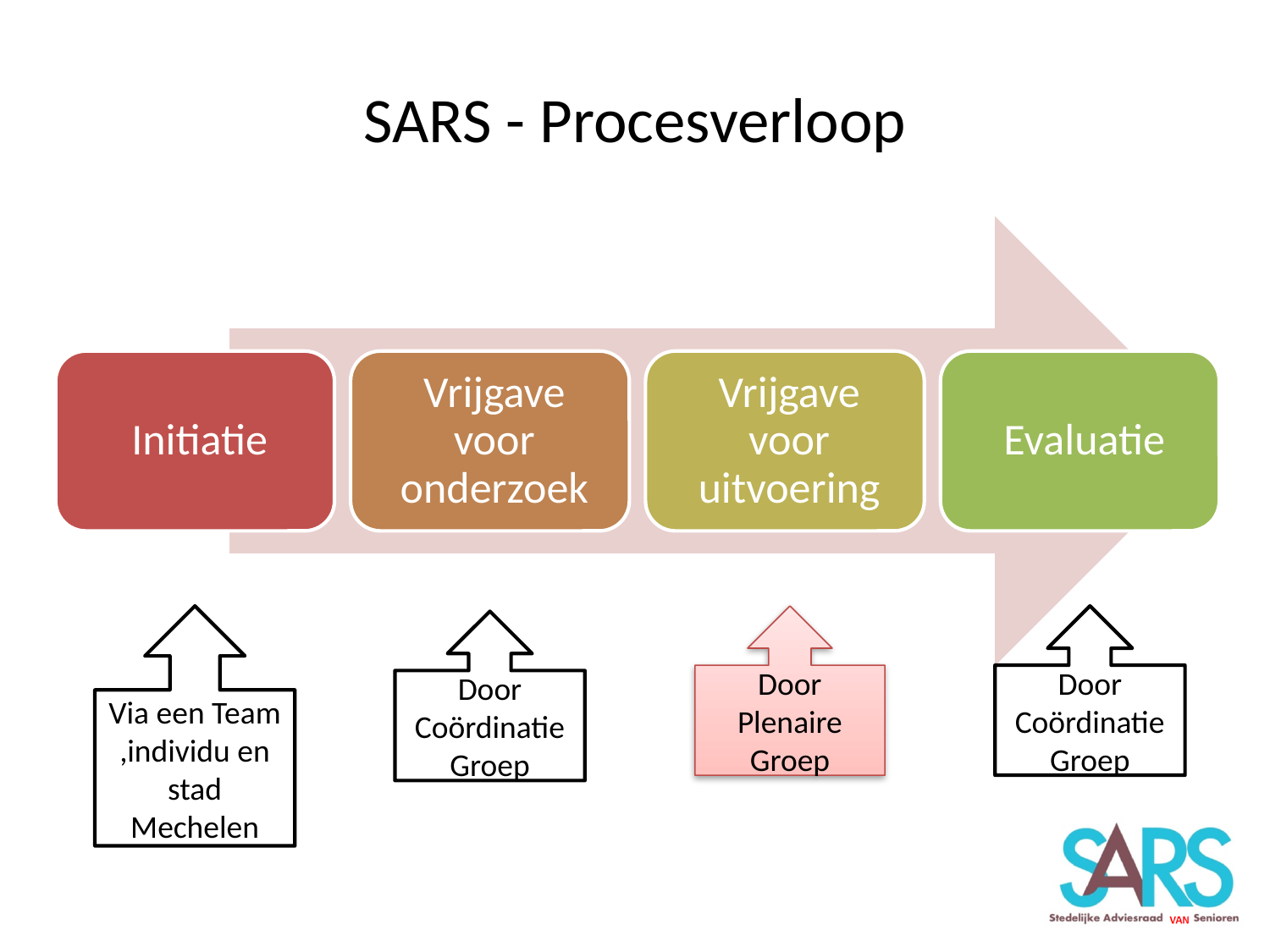

# SARS - Procesverloop
Initiatie
Vrijgave voor onderzoek
Vrijgave voor uitvoering
Evaluatie
Via een Team ,individu en stad Mechelen
Door Plenaire Groep
Door Coördinatie Groep
Door Coördinatie Groep